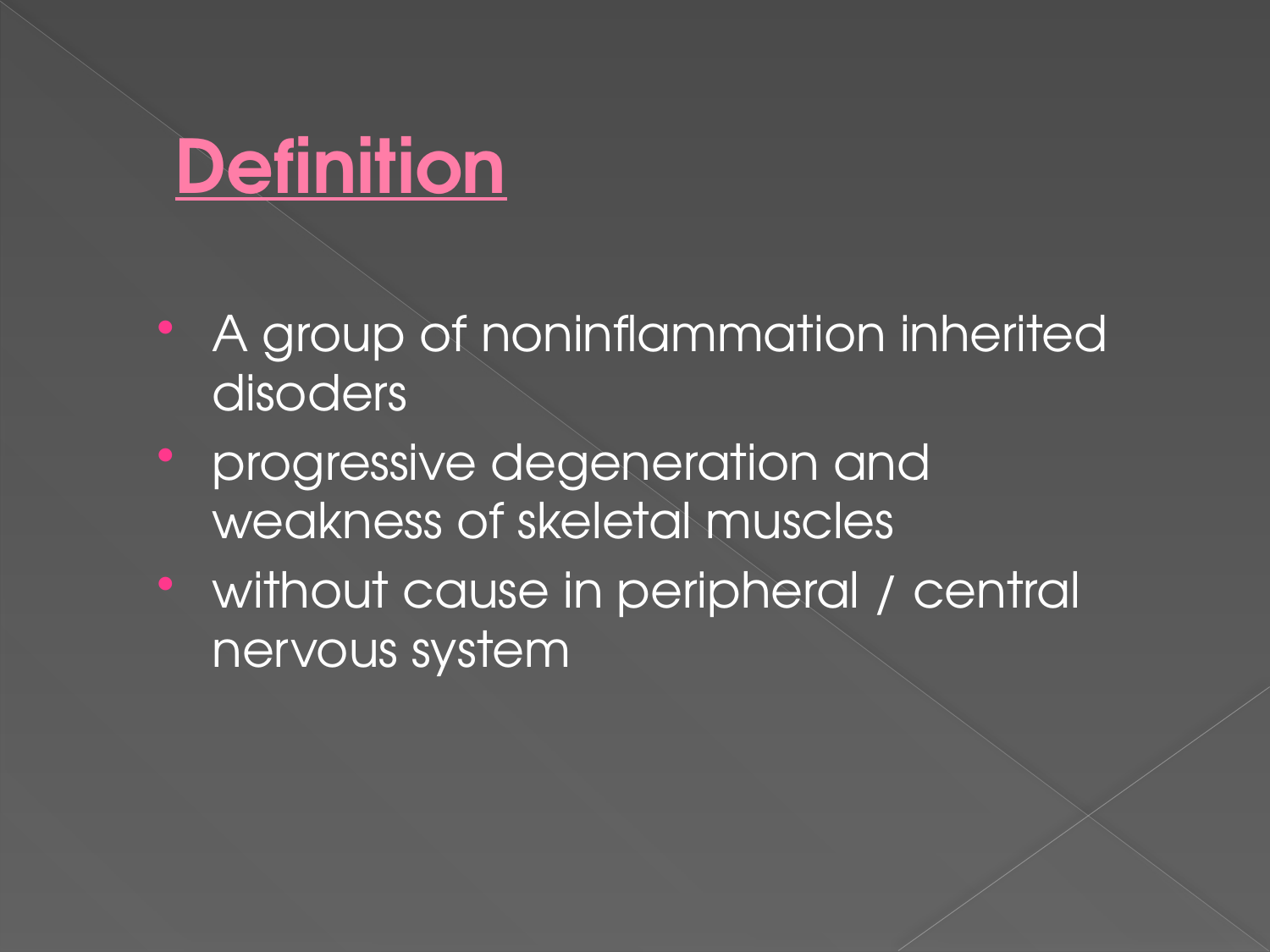

# Definition
A group of noninflammation inherited disoders
progressive degeneration and weakness of skeletal muscles
without cause in peripheral / central nervous system